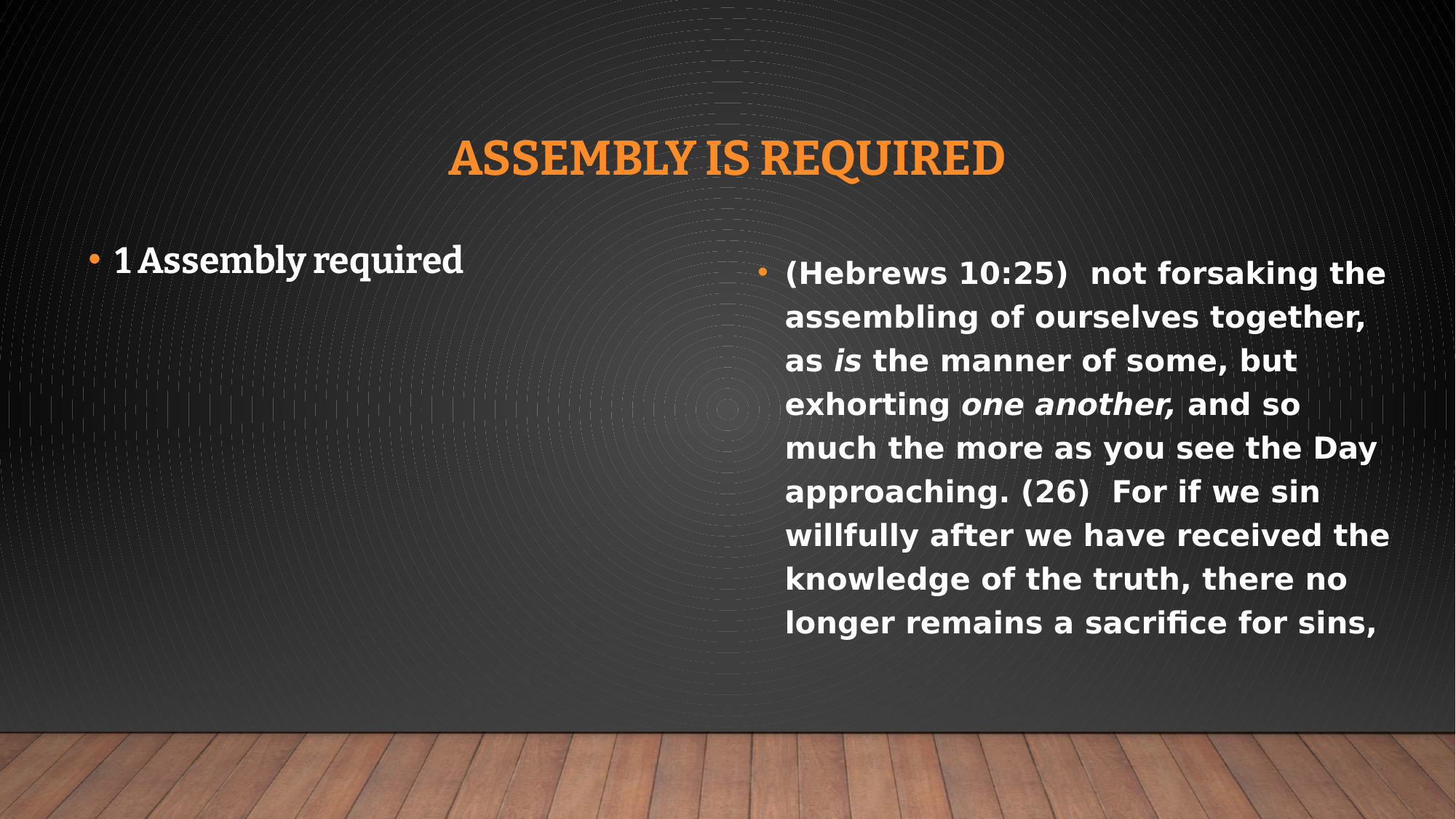

# Assembly is required
1 Assembly required
(Hebrews 10:25)  not forsaking the assembling of ourselves together, as is the manner of some, but exhorting one another, and so much the more as you see the Day approaching. (26)  For if we sin willfully after we have received the knowledge of the truth, there no longer remains a sacrifice for sins,